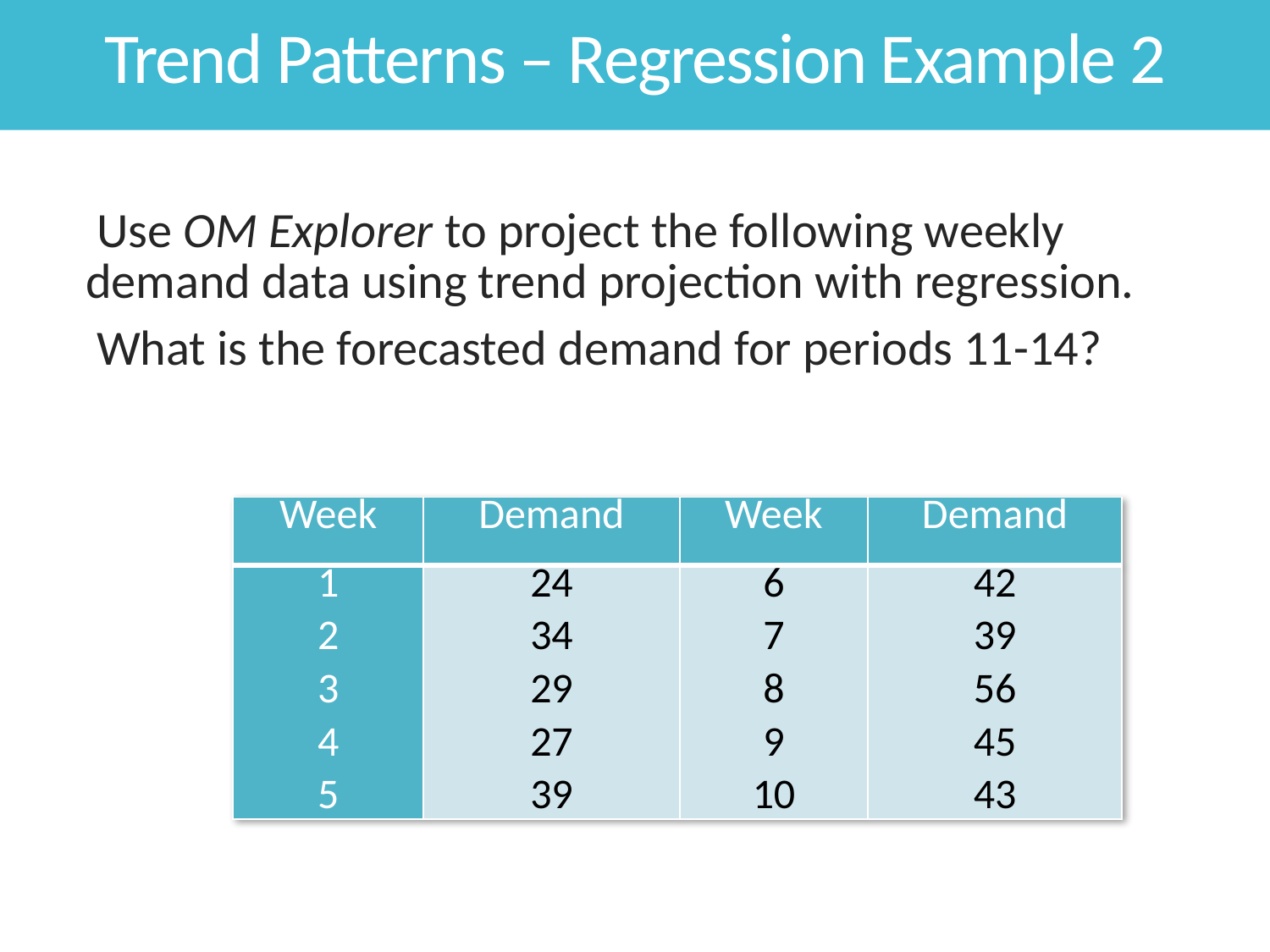

Trend Patterns – Regression Example 2
Use OM Explorer to project the following weekly demand data using trend projection with regression.
What is the forecasted demand for periods 11-14?

| Week | Demand | Week | Demand |
| --- | --- | --- | --- |
| 1 2 3 4 5 | 24 34 29 27 39 | 6 7 8 9 10 | 42 39 56 45 43 |